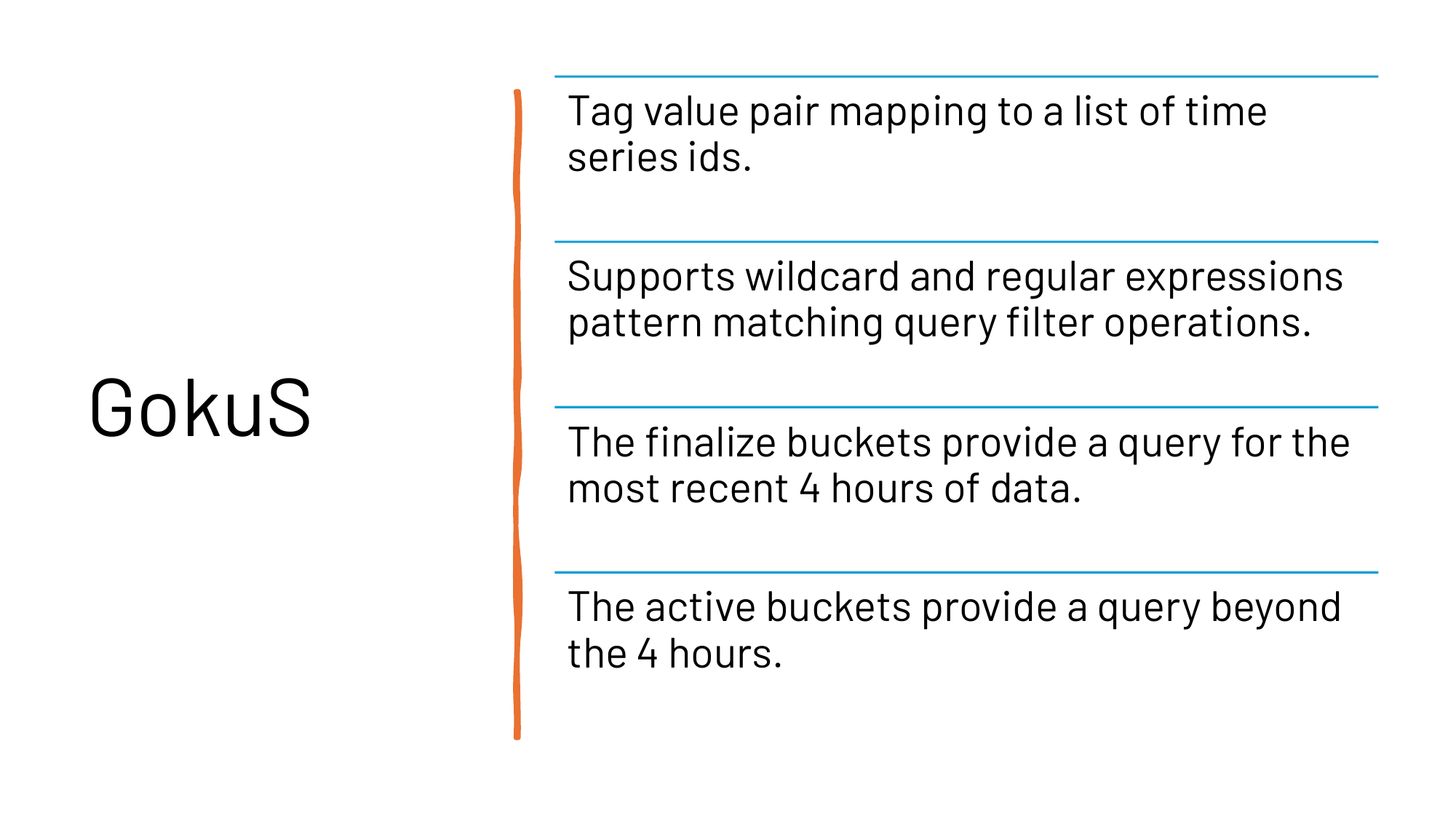

Tag value pair mapping to a list of time series ids.
Supports wildcard and regular expressions pattern matching query filter operations.
The finalize buckets provide a query for the most recent 4 hours of data.
The active buckets provide a query beyond the 4 hours.
# GokuS